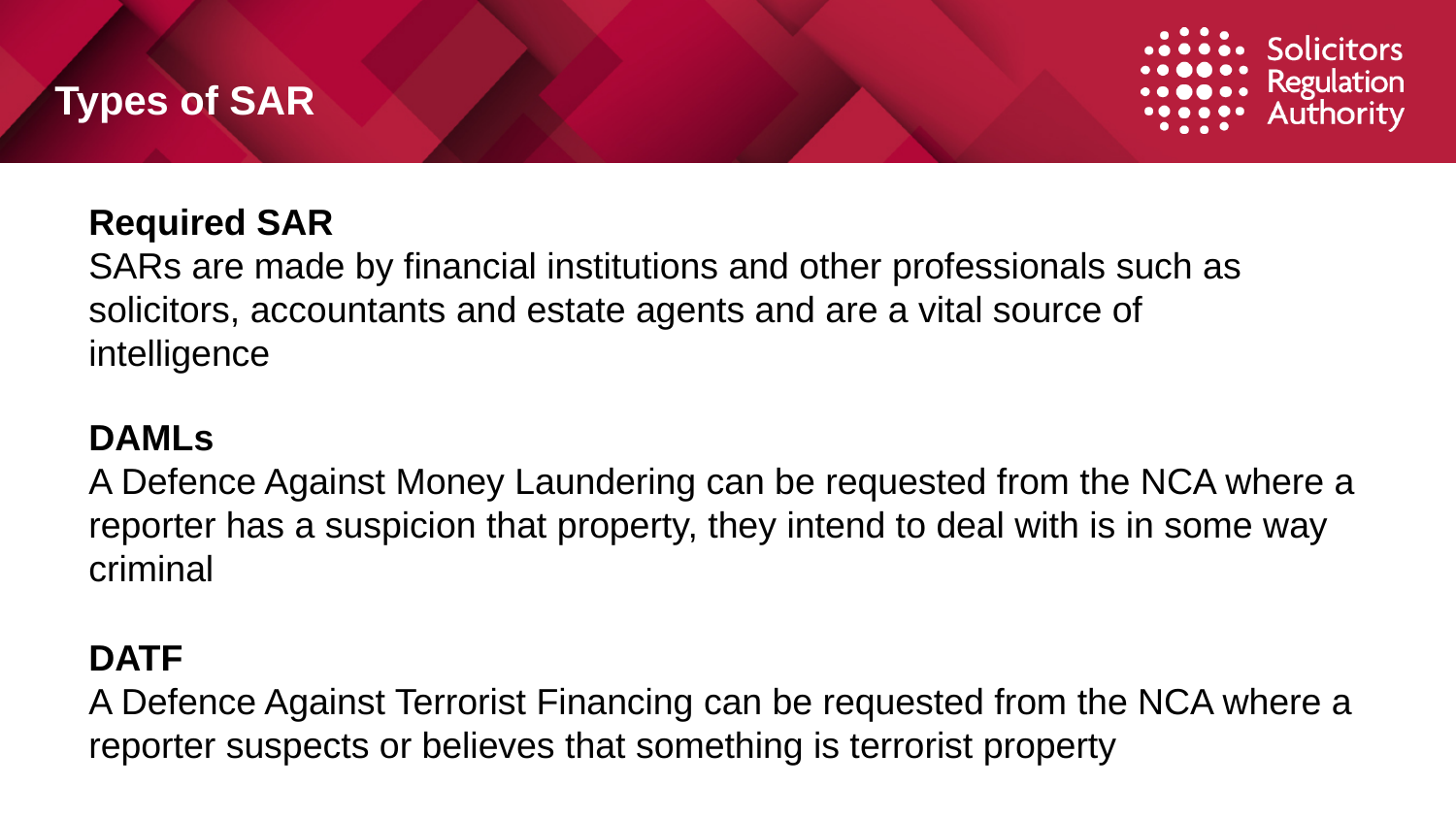

# Types of SAR
Required SAR
SARs are made by financial institutions and other professionals such as solicitors, accountants and estate agents and are a vital source of intelligence

DAMLs
A Defence Against Money Laundering can be requested from the NCA where a reporter has a suspicion that property, they intend to deal with is in some way criminal

DATF
A Defence Against Terrorist Financing can be requested from the NCA where a reporter suspects or believes that something is terrorist property